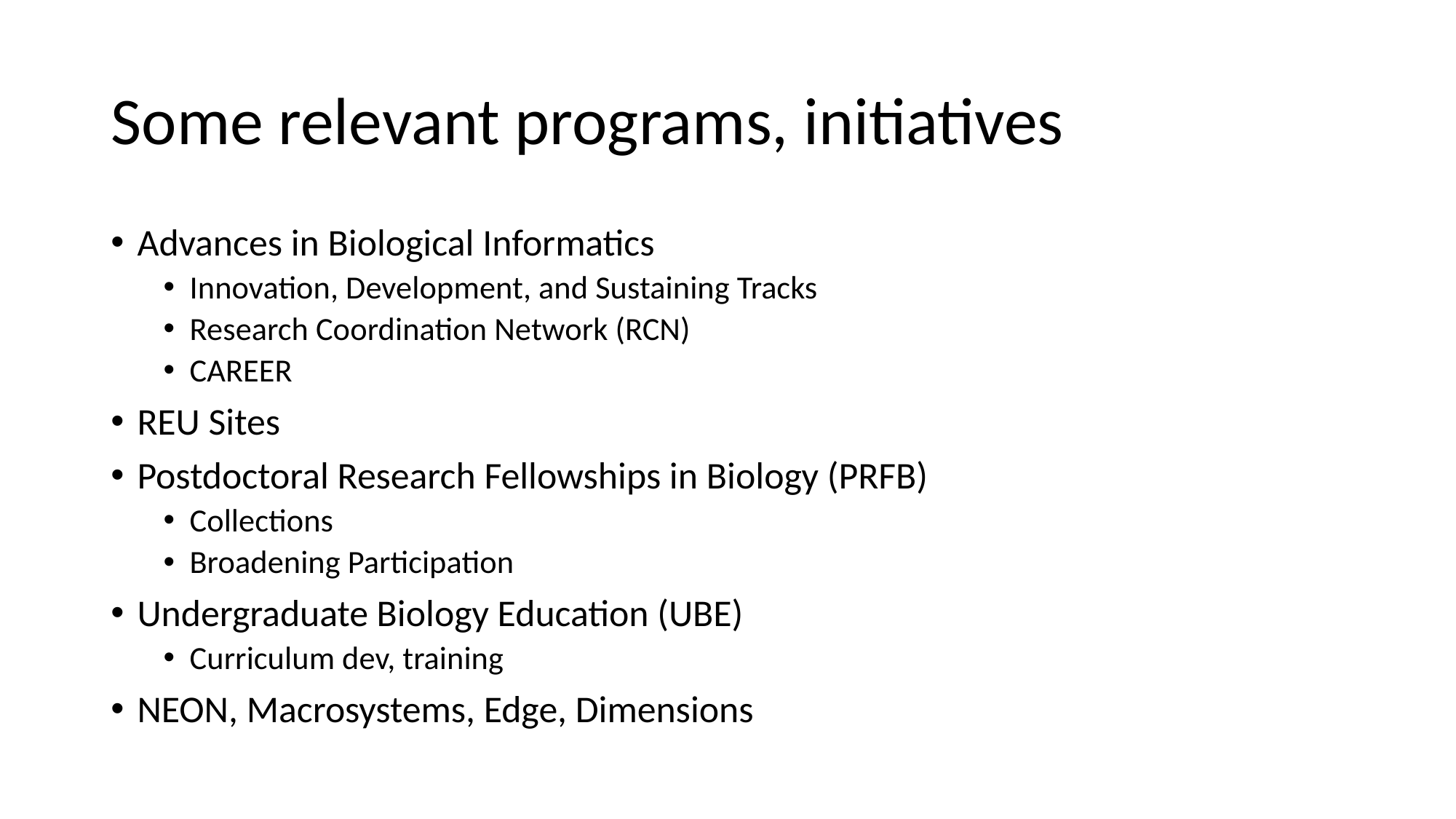

# Some relevant programs, initiatives
Advances in Biological Informatics
Innovation, Development, and Sustaining Tracks
Research Coordination Network (RCN)
CAREER
REU Sites
Postdoctoral Research Fellowships in Biology (PRFB)
Collections
Broadening Participation
Undergraduate Biology Education (UBE)
Curriculum dev, training
NEON, Macrosystems, Edge, Dimensions